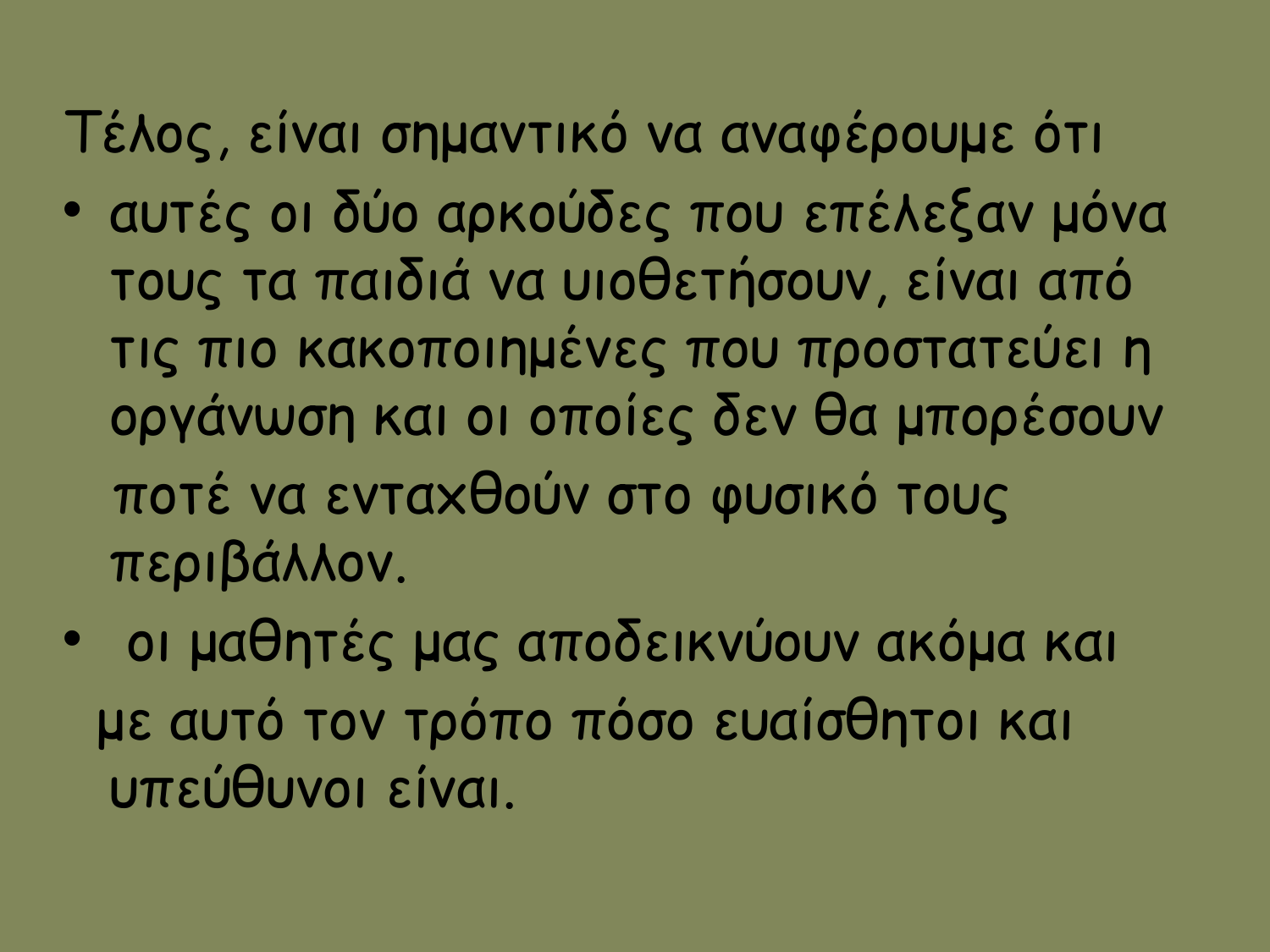

Τέλος, είναι σημαντικό να αναφέρουμε ότι
αυτές οι δύο αρκούδες που επέλεξαν μόνα τους τα παιδιά να υιοθετήσουν, είναι από τις πιο κακοποιημένες που προστατεύει η οργάνωση και οι οποίες δεν θα μπορέσουν
   ποτέ να ενταχθούν στο φυσικό τους περιβάλλον.
 οι μαθητές μας αποδεικνύουν ακόμα και
  με αυτό τον τρόπο πόσο ευαίσθητοι και υπεύθυνοι είναι.